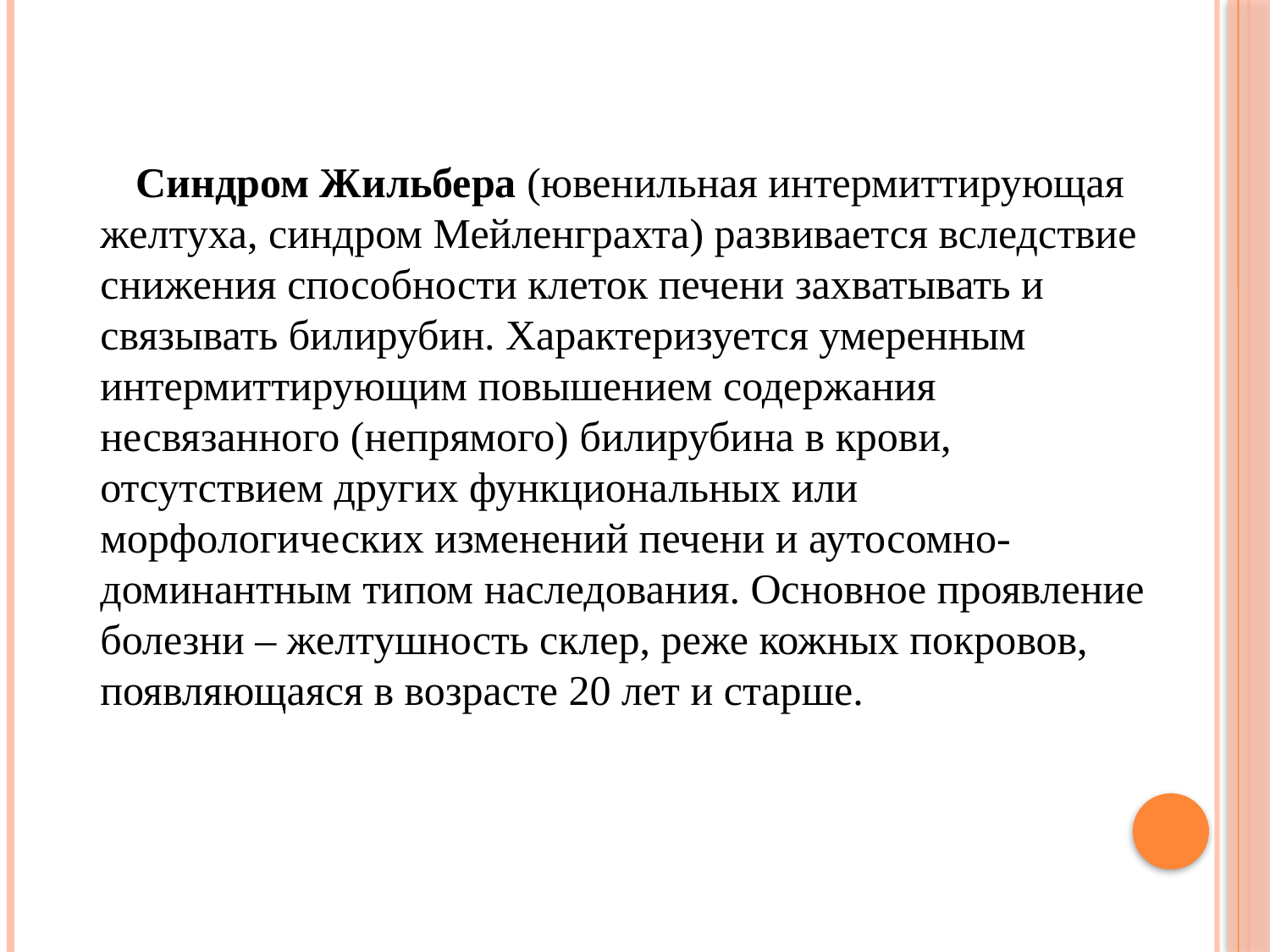

Синдром Жильбера (ювенильная интермиттирующая желтуха, синдром Мейленграхта) развивается вследствие снижения способности клеток печени захватывать и связывать билирубин. Характеризуется умеренным интермиттирующим повышением содержания несвязанного (непрямого) билирубина в крови, отсутствием других функциональных или морфологических изменений печени и аутосомно-доминантным типом наследования. Основное проявление болезни – желтушность склер, реже кожных покровов, появляющаяся в возрасте 20 лет и старше.